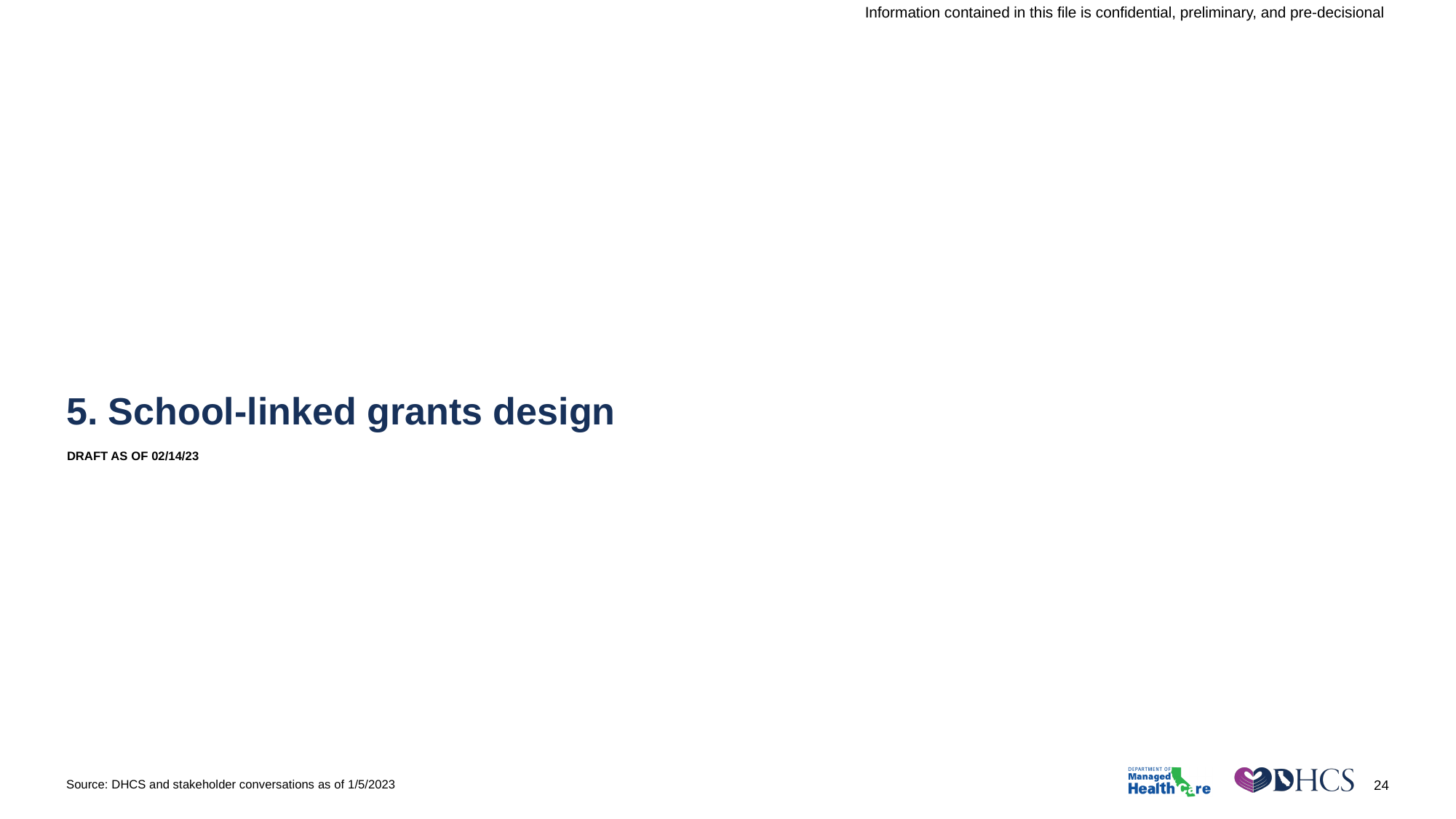

# 5. School-linked grants design
Draft AS OF 02/14/23
Source: DHCS and stakeholder conversations as of 1/5/2023